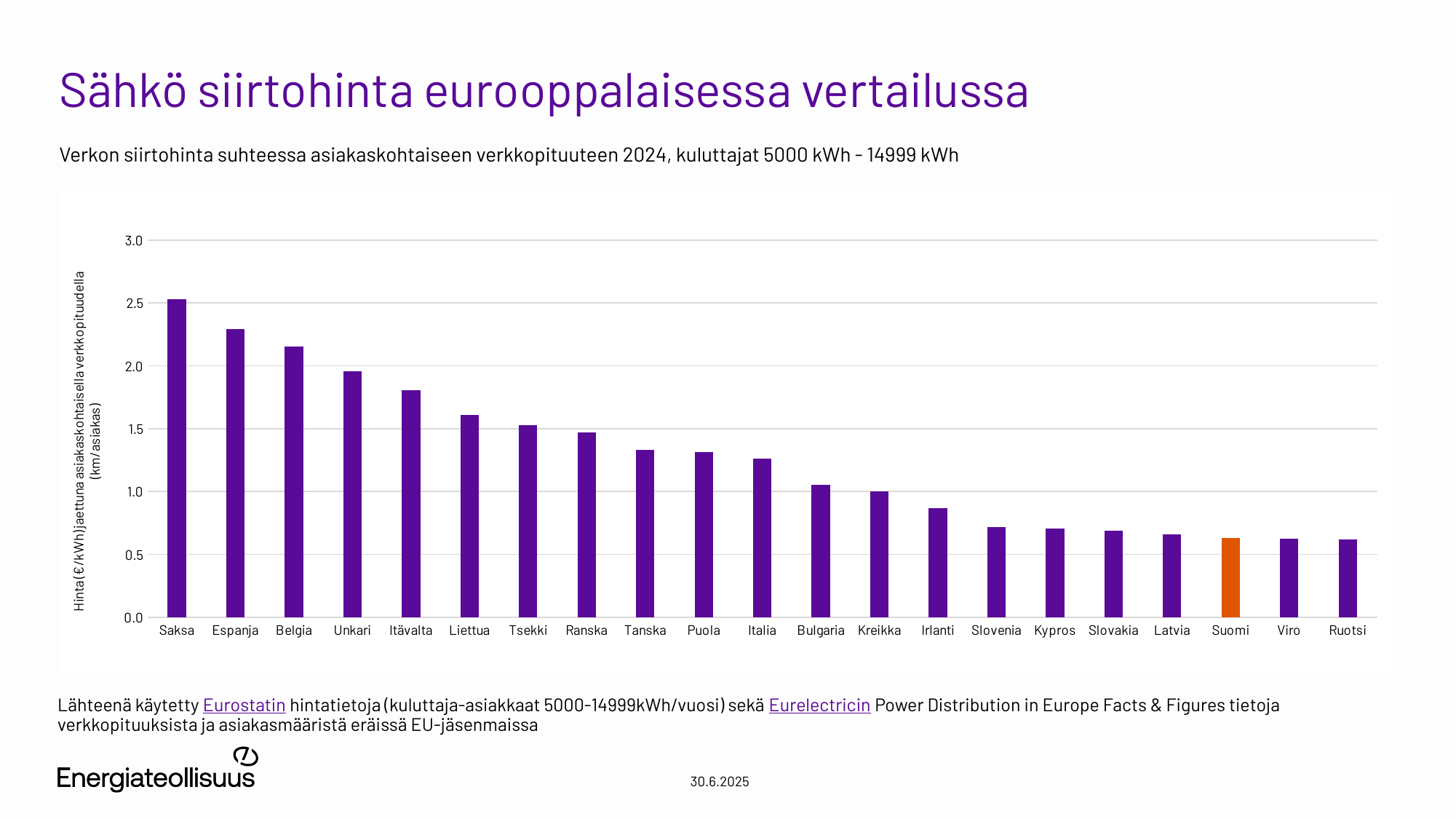

# Sähkö siirtohinta eurooppalaisessa vertailussa
Verkon siirtohinta suhteessa asiakaskohtaiseen verkkopituuteen 2024, kuluttajat 5000 kWh - 14999 kWh

### Chart

| Category |  |
|---|---|
| Saksa | 2.5277385664547105 |
| Espanja | 2.2935005474334473 |
| Belgia | 2.1554494986151735 |
| Unkari | 1.9590524235276683 |
| Itävalta | 1.8063455008488964 |
| Liettua | 1.6067306281262879 |
| Tsekki | 1.528862776089342 |
| Ranska | 1.471987673429375 |
| Tanska | 1.3293459978232907 |
| Puola | 1.3133170830636796 |
| Italia | 1.2623856885893798 |
| Bulgaria | 1.0507020147353103 |
| Kreikka | 1.0018395598515728 |
| Irlanti | 0.8653636025022683 |
| Slovenia | 0.7168242633079849 |
| Kypros | 0.706147672552167 |
| Slovakia | 0.6861444243757732 |
| Latvia | 0.6574269101147562 |
| Suomi | 0.6302888211318389 |
| Viro | 0.6237466666666667 |
| Ruotsi | 0.6176689254378497 |
Lähteenä käytetty Eurostatin hintatietoja (kuluttaja-asiakkaat 5000-14999kWh/vuosi) sekä Eurelectricin Power Distribution in Europe Facts & Figures tietoja verkkopituuksista ja asiakasmääristä eräissä EU-jäsenmaissa
30.6.2025